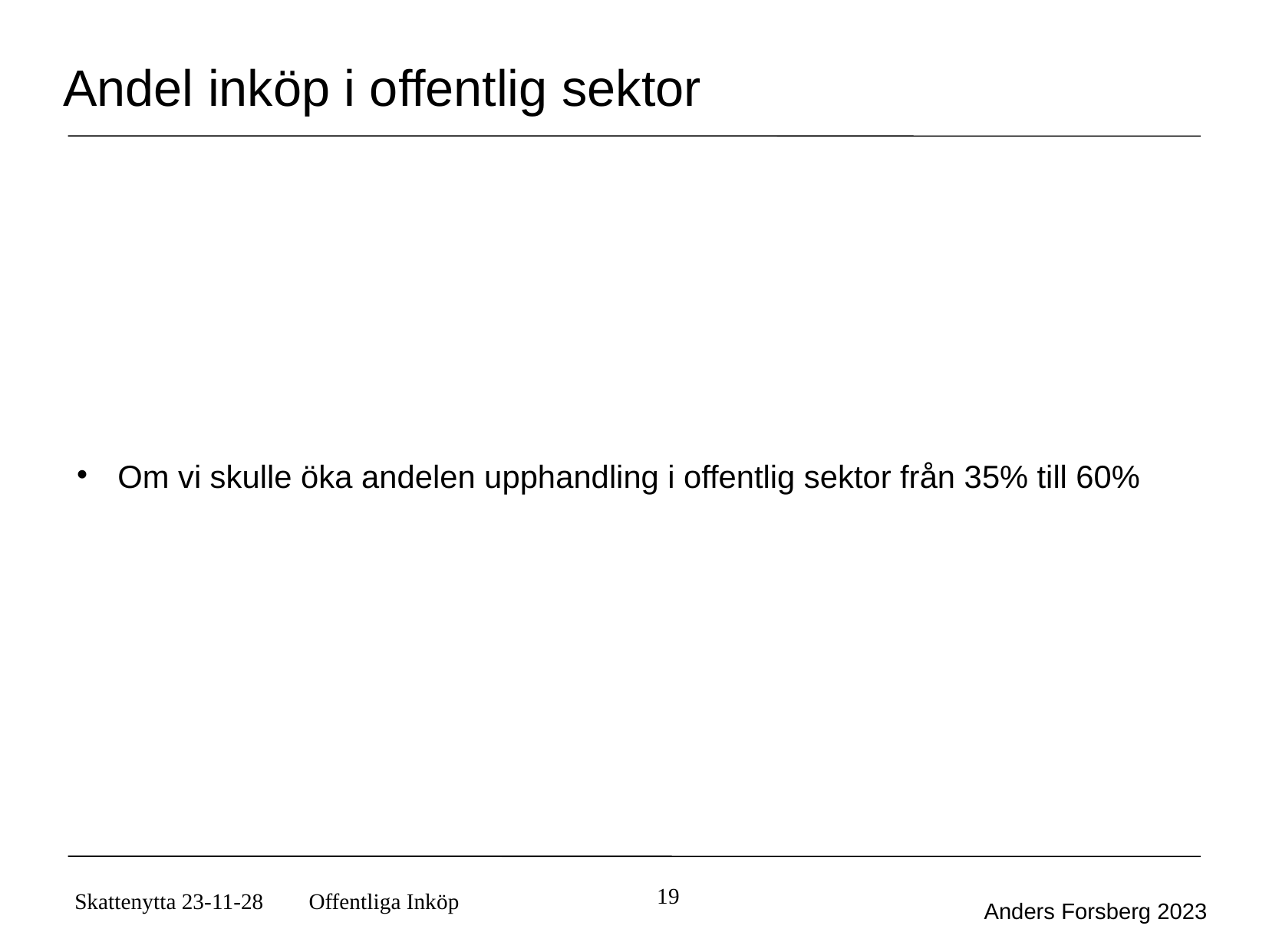

# Andel inköp i offentlig sektor

Om vi skulle öka andelen upphandling i offentlig sektor från 35% till 60%
Skattenytta 23-11-28
19
Offentliga Inköp